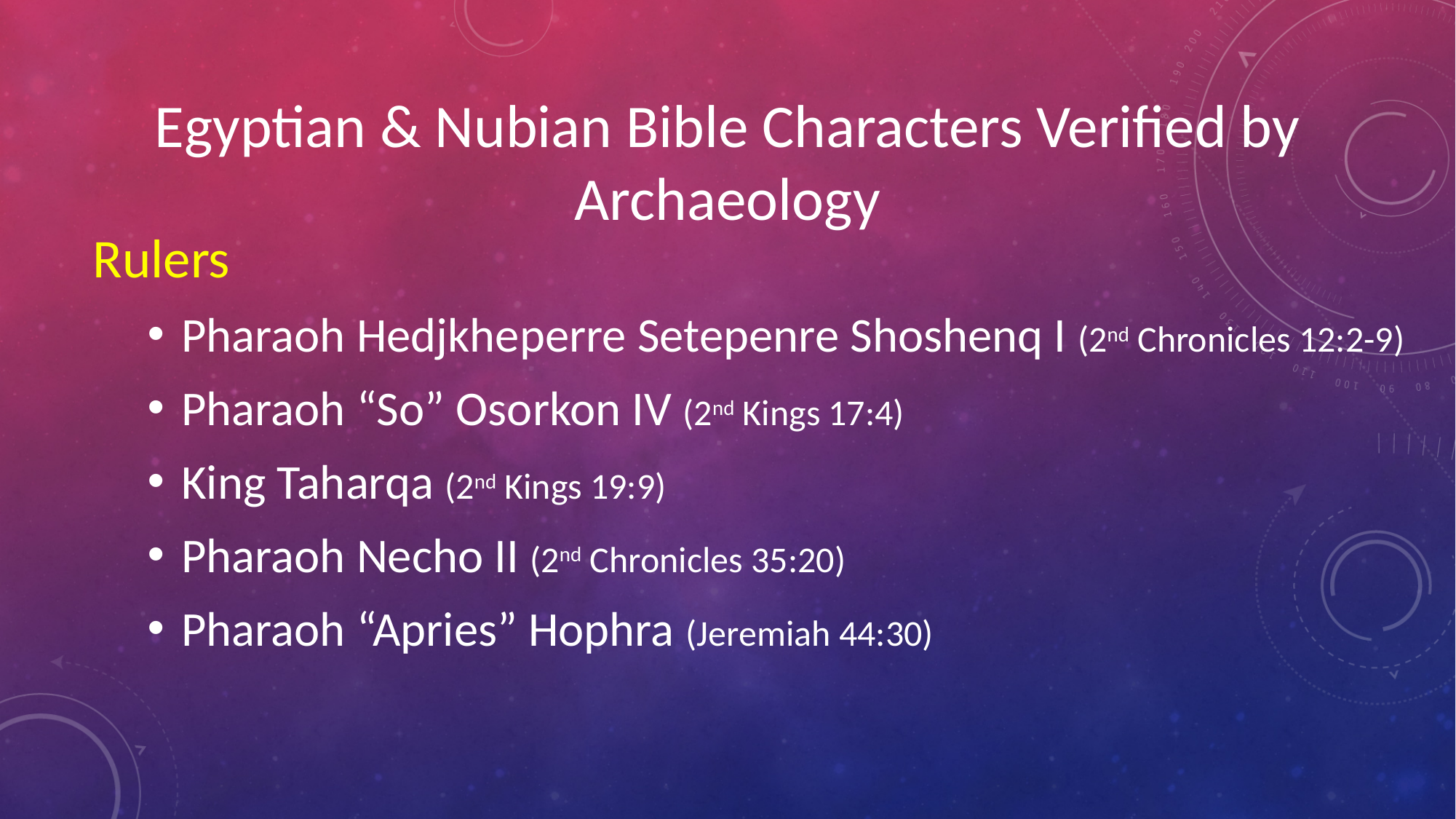

# Egyptian & Nubian Bible Characters Verified by Archaeology
Rulers
Pharaoh Hedjkheperre Setepenre Shoshenq I (2nd Chronicles 12:2-9)
Pharaoh “So” Osorkon IV (2nd Kings 17:4)
King Taharqa (2nd Kings 19:9)
Pharaoh Necho II (2nd Chronicles 35:20)
Pharaoh “Apries” Hophra (Jeremiah 44:30)